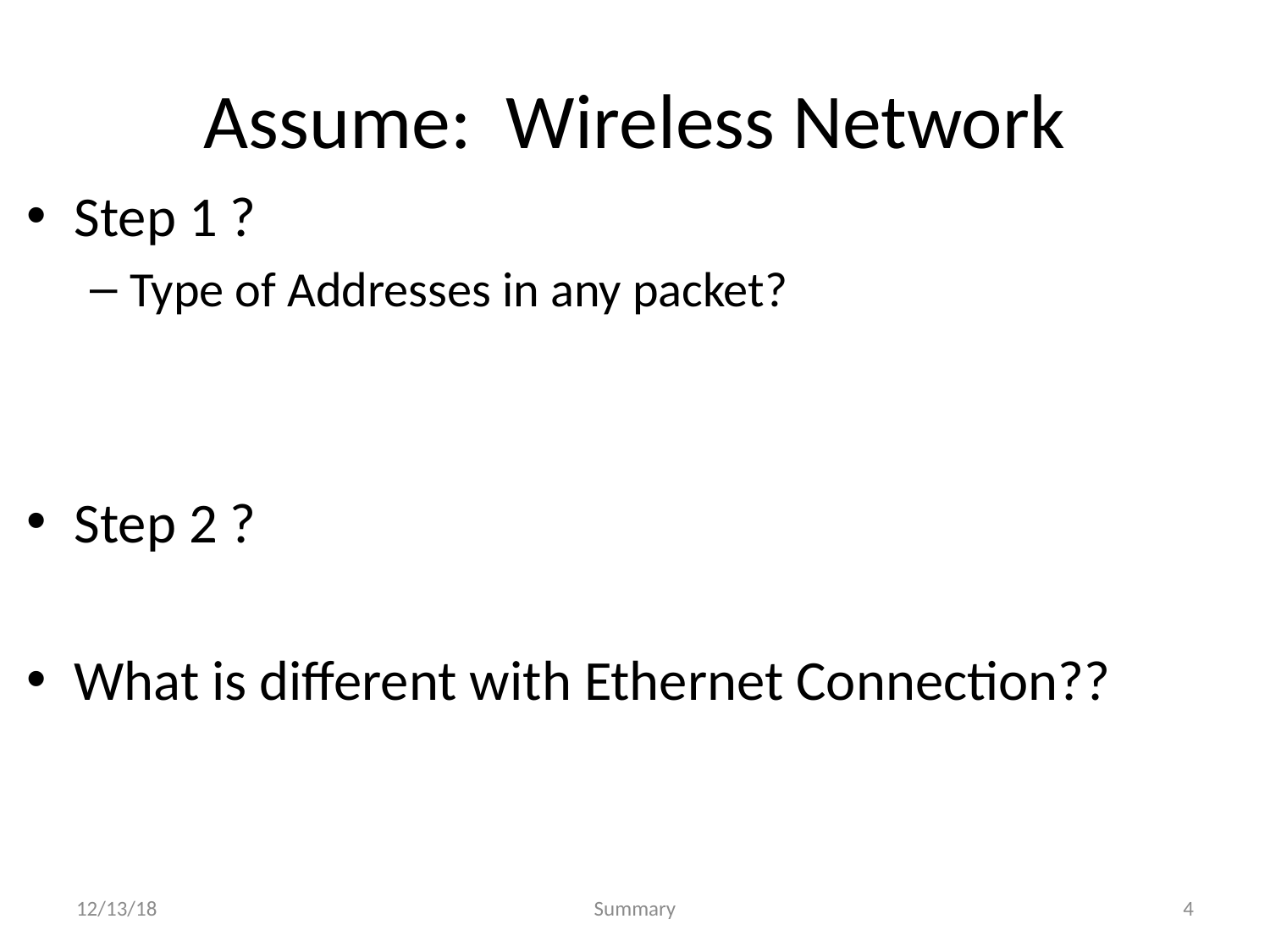

# Assume:  Wireless Network
Step 1 ?
Type of Addresses in any packet?

Step 2 ?

What is different with Ethernet Connection??
12/13/18
Summary
4